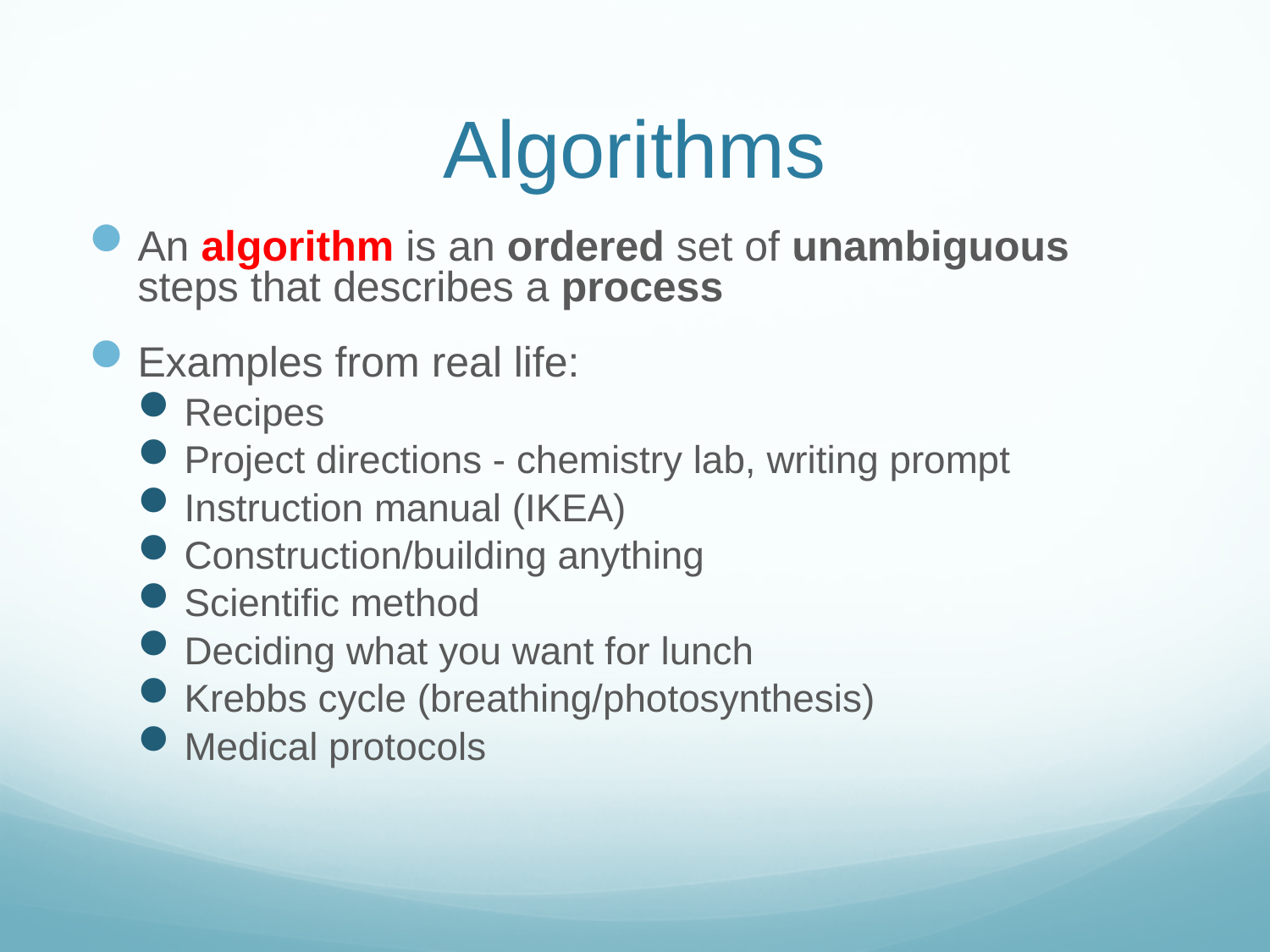

# Algorithms
An algorithm is an ordered set of unambiguous steps that describes a process
Examples from real life:
Recipes
Project directions - chemistry lab, writing prompt
Instruction manual (IKEA)
Construction/building anything
Scientific method
Deciding what you want for lunch
Krebbs cycle (breathing/photosynthesis)
Medical protocols